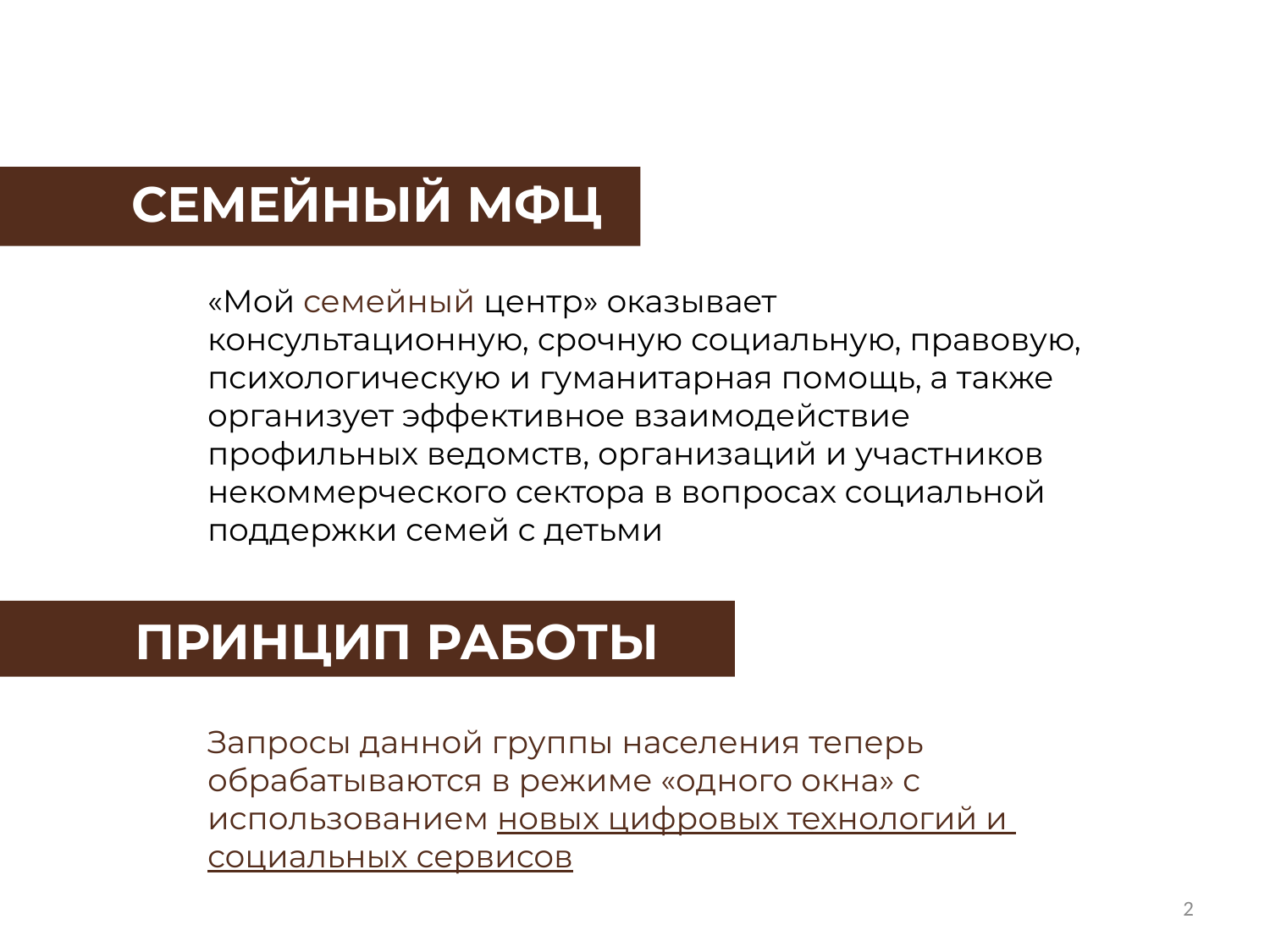

СЕМЕЙНЫЙ МФЦ

«Мой семейный центр» оказывает консультационную, срочную социальную, правовую, психологическую и гуманитарная помощь, а также организует эффективное взаимодействие профильных ведомств, организаций и участников некоммерческого сектора в вопросах социальной поддержки семей с детьми

ПРИНЦИП РАБОТЫ
Запросы данной группы населения теперь обрабатываются в режиме «одного окна» с использованием новых цифровых технологий и  социальных сервисов
2